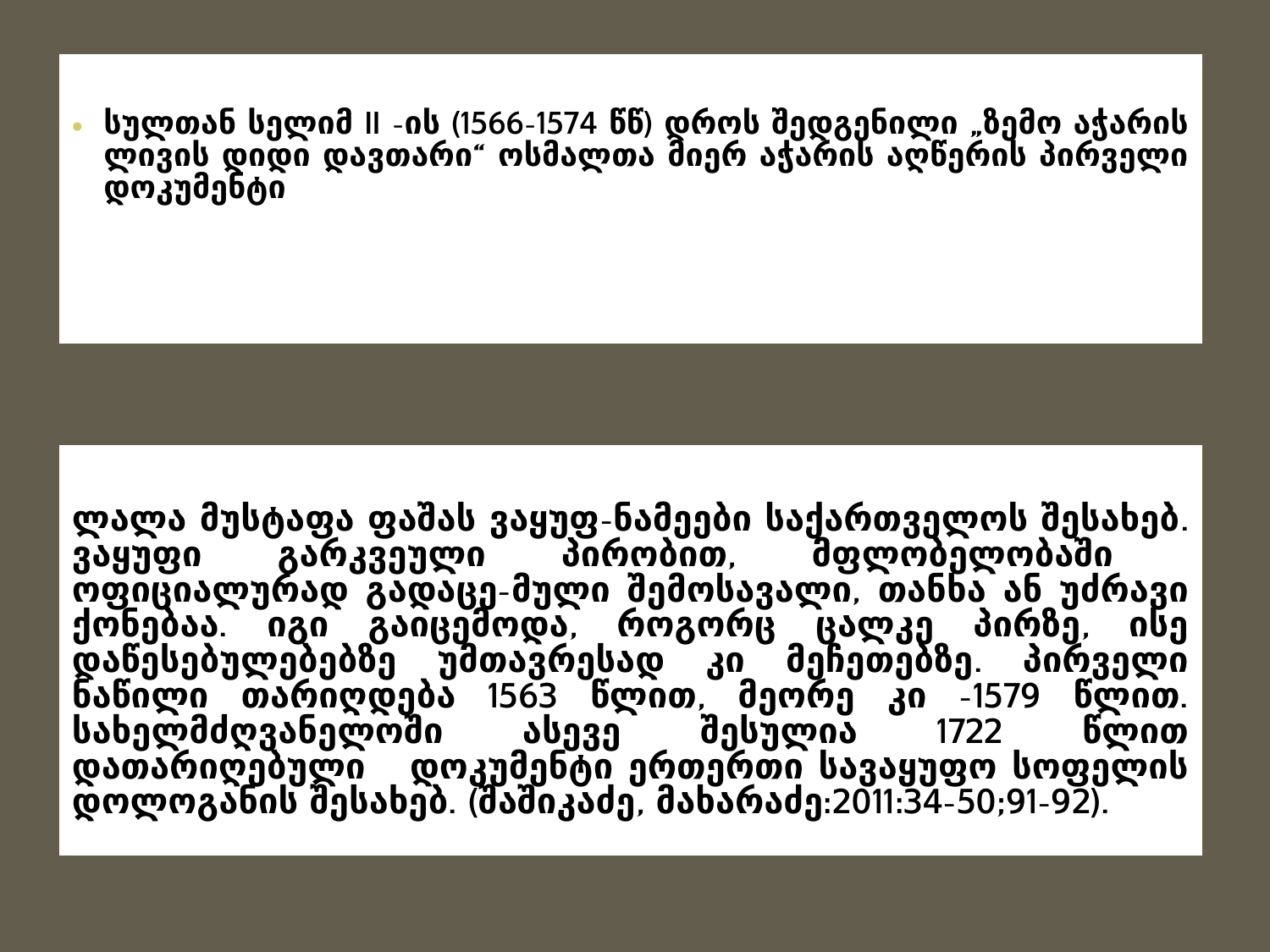

სულთან სელიმ II -ის (1566-1574 წწ) დროს შედგენილი „ზემო აჭარის ლივის დიდი დავთარი“ ოსმალთა მიერ აჭარის აღწერის პირველი დოკუმენტი

ლალა მუსტაფა ფაშას ვაყუფ-ნამეები საქართველოს შესახებ. ვაყუფი გარკვეული პირობით, მფლობელობაში  ოფიციალურად გადაცე-მული შემოსავალი, თანხა ან უძრავი ქონებაა. იგი გაიცემოდა, როგორც ცალკე პირზე, ისე დაწესებულებებზე უმთავრესად კი მეჩეთებზე. პირველი ნაწილი თარიღდება 1563 წლით, მეორე კი -1579 წლით. სახელმძღვანელოში ასევე შესულია 1722 წლით დათარიღებული   დოკუმენტი ერთერთი სავაყუფო სოფელის დოლოგანის შესახებ. (შაშიკაძე, მახარაძე:2011:34-50;91-92).